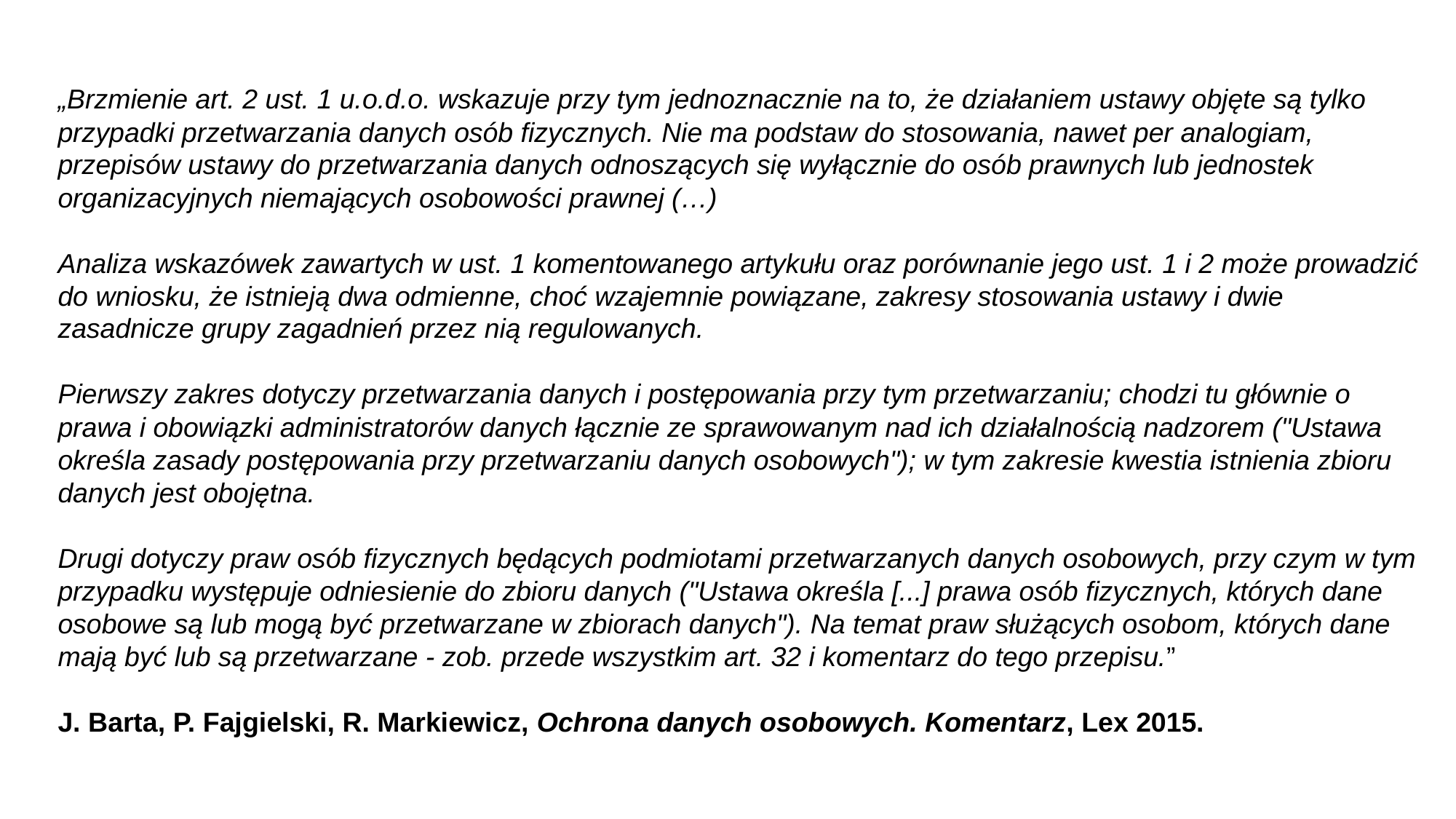

„Brzmienie art. 2 ust. 1 u.o.d.o. wskazuje przy tym jednoznacznie na to, że działaniem ustawy objęte są tylko przypadki przetwarzania danych osób fizycznych. Nie ma podstaw do stosowania, nawet per analogiam, przepisów ustawy do przetwarzania danych odnoszących się wyłącznie do osób prawnych lub jednostek organizacyjnych niemających osobowości prawnej (…)

Analiza wskazówek zawartych w ust. 1 komentowanego artykułu oraz porównanie jego ust. 1 i 2 może prowadzić do wniosku, że istnieją dwa odmienne, choć wzajemnie powiązane, zakresy stosowania ustawy i dwie zasadnicze grupy zagadnień przez nią regulowanych.

Pierwszy zakres dotyczy przetwarzania danych i postępowania przy tym przetwarzaniu; chodzi tu głównie o prawa i obowiązki administratorów danych łącznie ze sprawowanym nad ich działalnością nadzorem ("Ustawa określa zasady postępowania przy przetwarzaniu danych osobowych"); w tym zakresie kwestia istnienia zbioru danych jest obojętna.

Drugi dotyczy praw osób fizycznych będących podmiotami przetwarzanych danych osobowych, przy czym w tym przypadku występuje odniesienie do zbioru danych ("Ustawa określa [...] prawa osób fizycznych, których dane osobowe są lub mogą być przetwarzane w zbiorach danych"). Na temat praw służących osobom, których dane mają być lub są przetwarzane - zob. przede wszystkim art. 32 i komentarz do tego przepisu.”

J. Barta, P. Fajgielski, R. Markiewicz, Ochrona danych osobowych. Komentarz, Lex 2015.